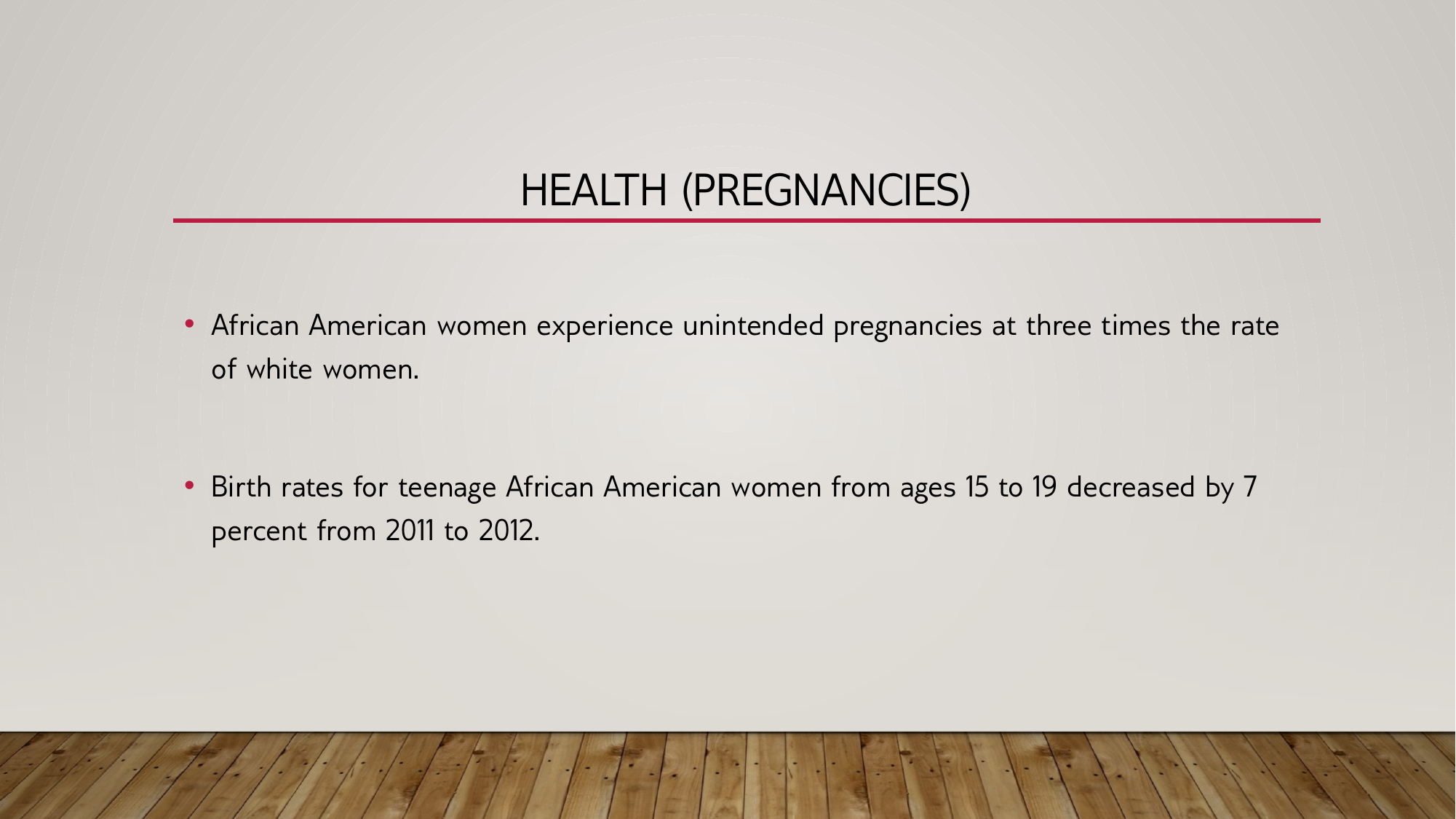

# Health (Pregnancies)

African American women experience unintended pregnancies at three times the rate of white women.

Birth rates for teenage African American women from ages 15 to 19 decreased by 7 percent from 2011 to 2012.